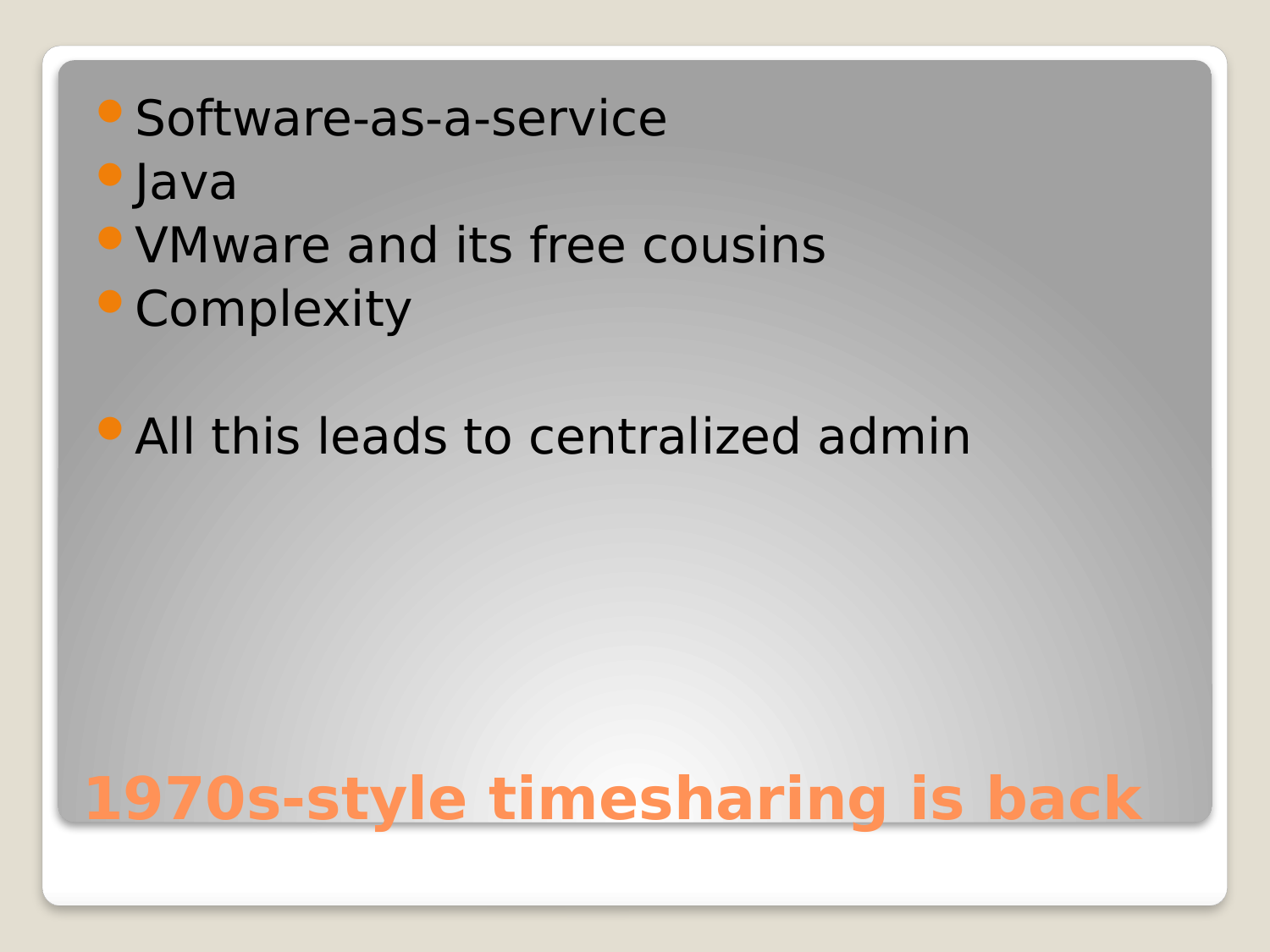

Software-as-a-service
Java
VMware and its free cousins
Complexity

All this leads to centralized admin

# 1970s-style timesharing is back